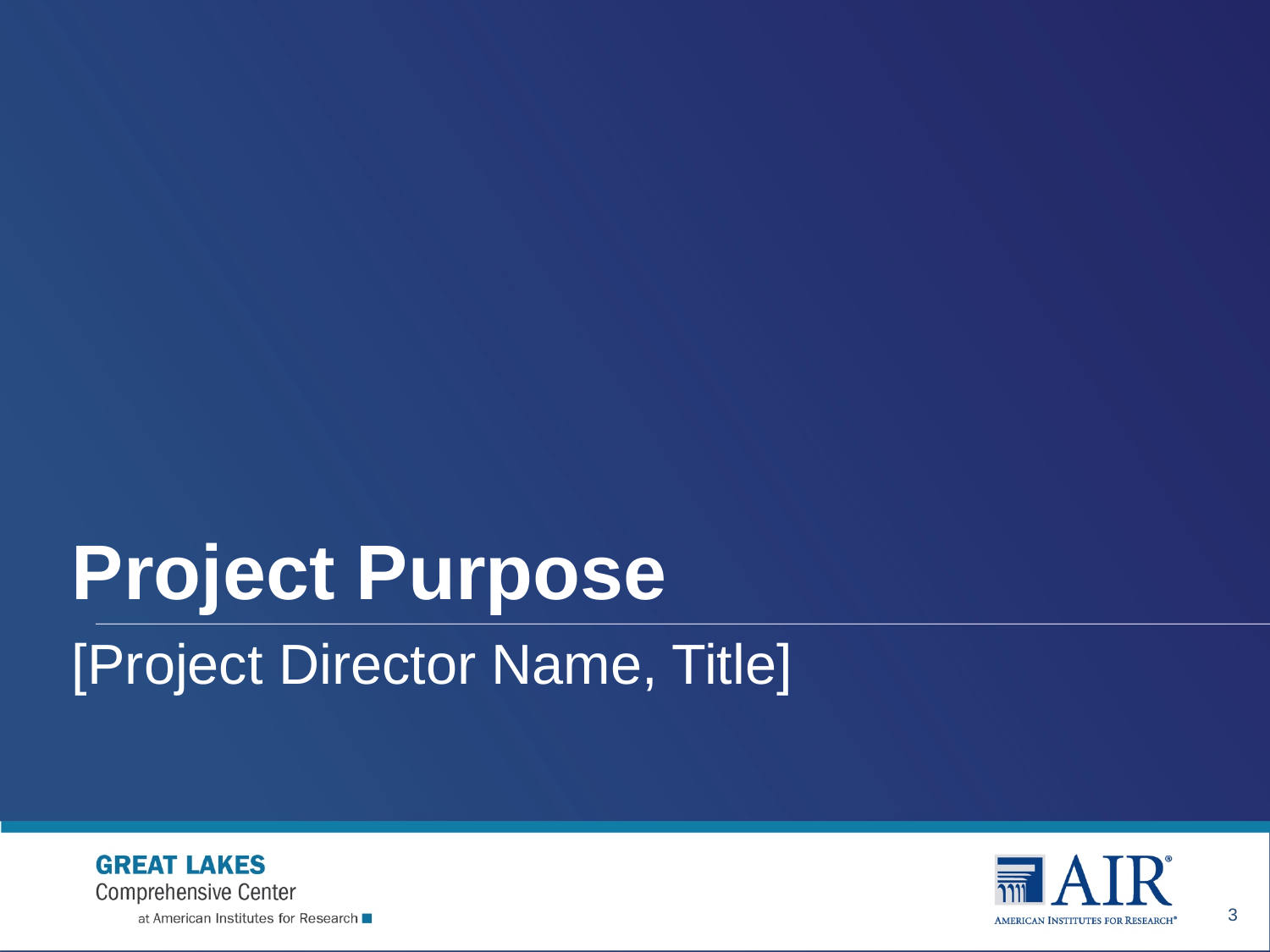

# Project Purpose
[Project Director Name, Title]
3